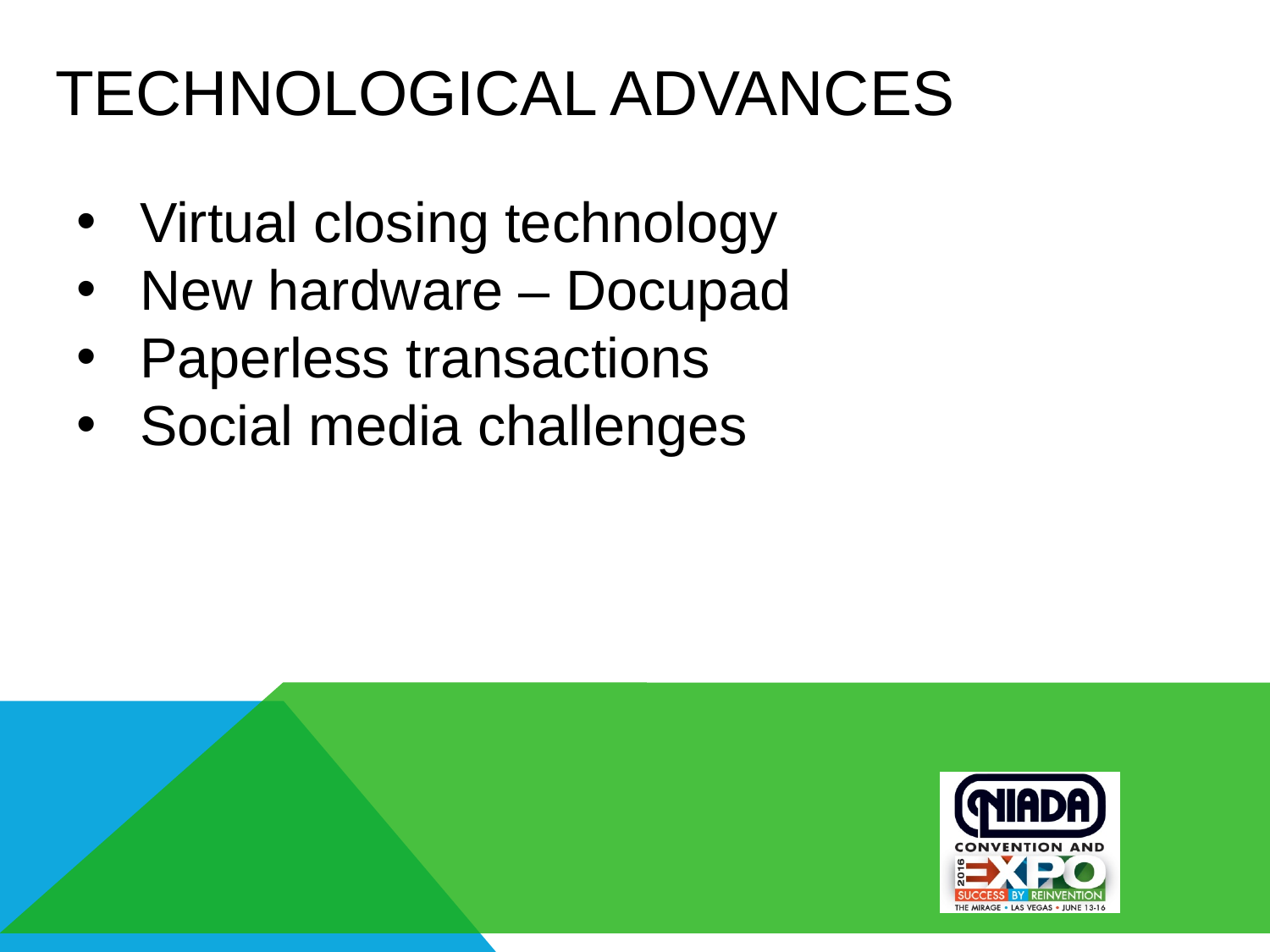

# Technological Advances
Virtual closing technology
New hardware – Docupad
Paperless transactions
Social media challenges